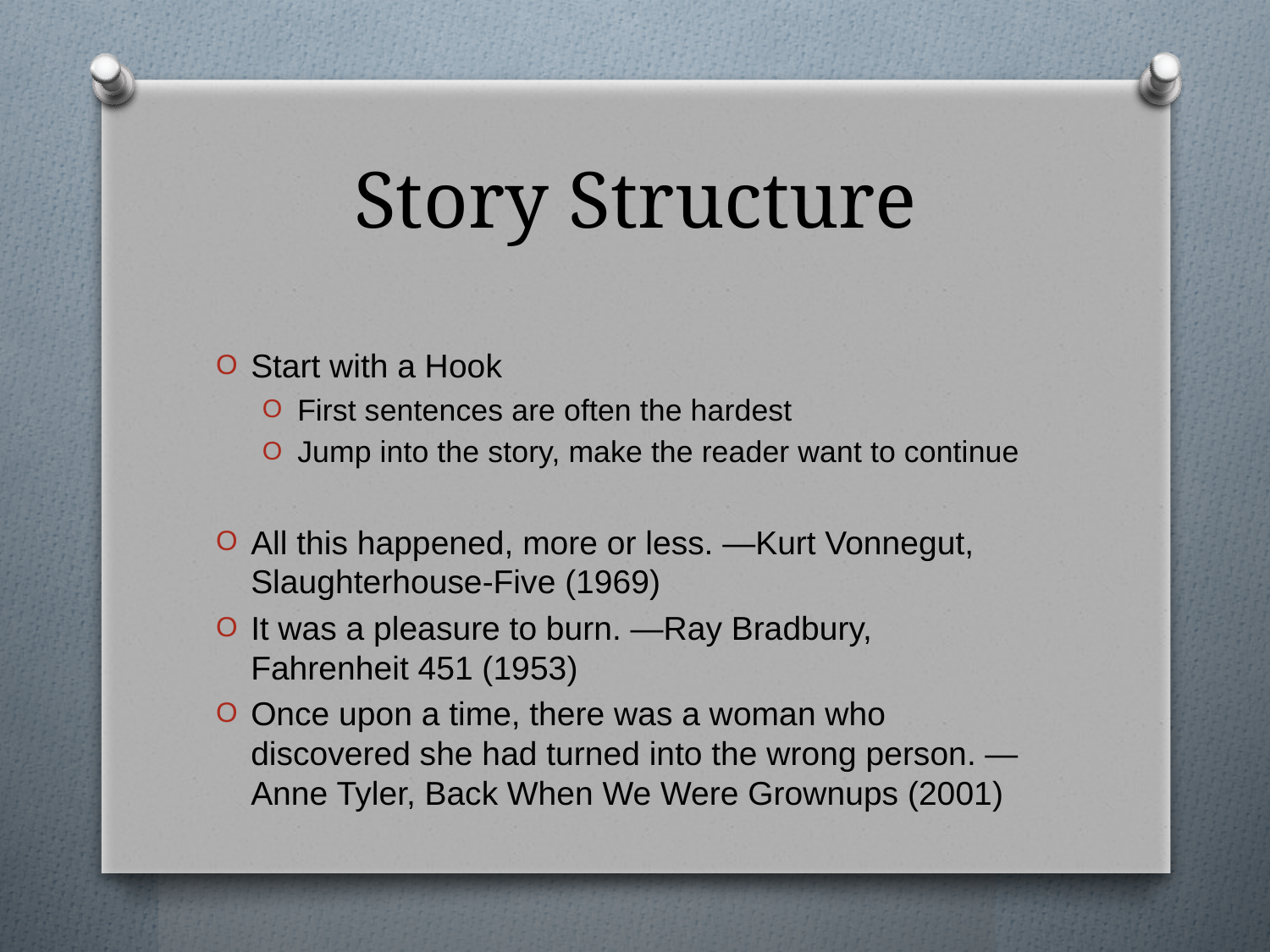

# Story Structure
Start with a Hook
First sentences are often the hardest
Jump into the story, make the reader want to continue

All this happened, more or less. —Kurt Vonnegut, Slaughterhouse-Five (1969)
It was a pleasure to burn. —Ray Bradbury, Fahrenheit 451 (1953)
Once upon a time, there was a woman who discovered she had turned into the wrong person. —Anne Tyler, Back When We Were Grownups (2001)